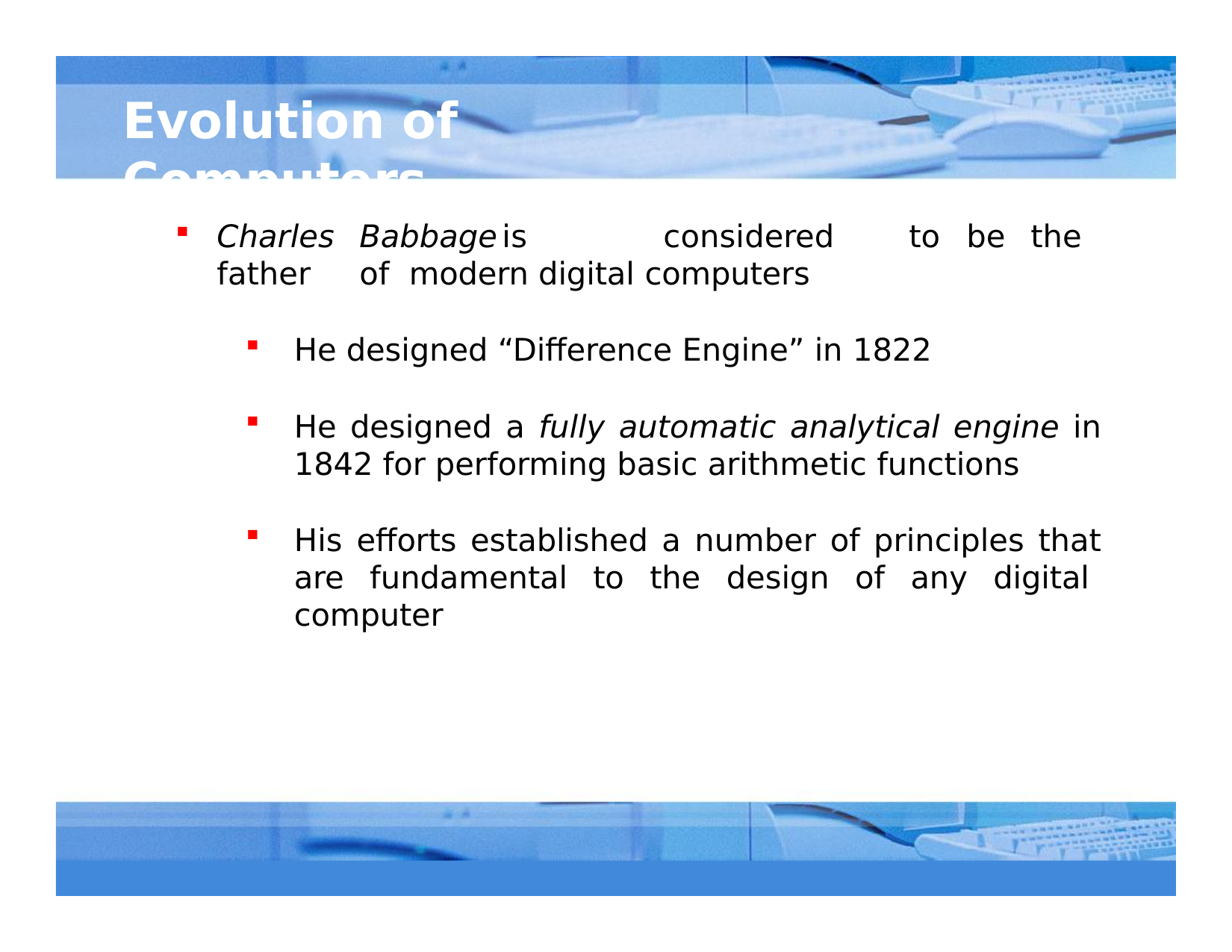

# Evolution of Computers

Charles	Babbage	is	considered	to	be	the	father	of  modern digital computers

He designed “Difference Engine” in 1822

He designed a fully automatic analytical engine in  1842 for performing basic arithmetic functions

His efforts established a number of principles that  are fundamental to the design of any digital  computer